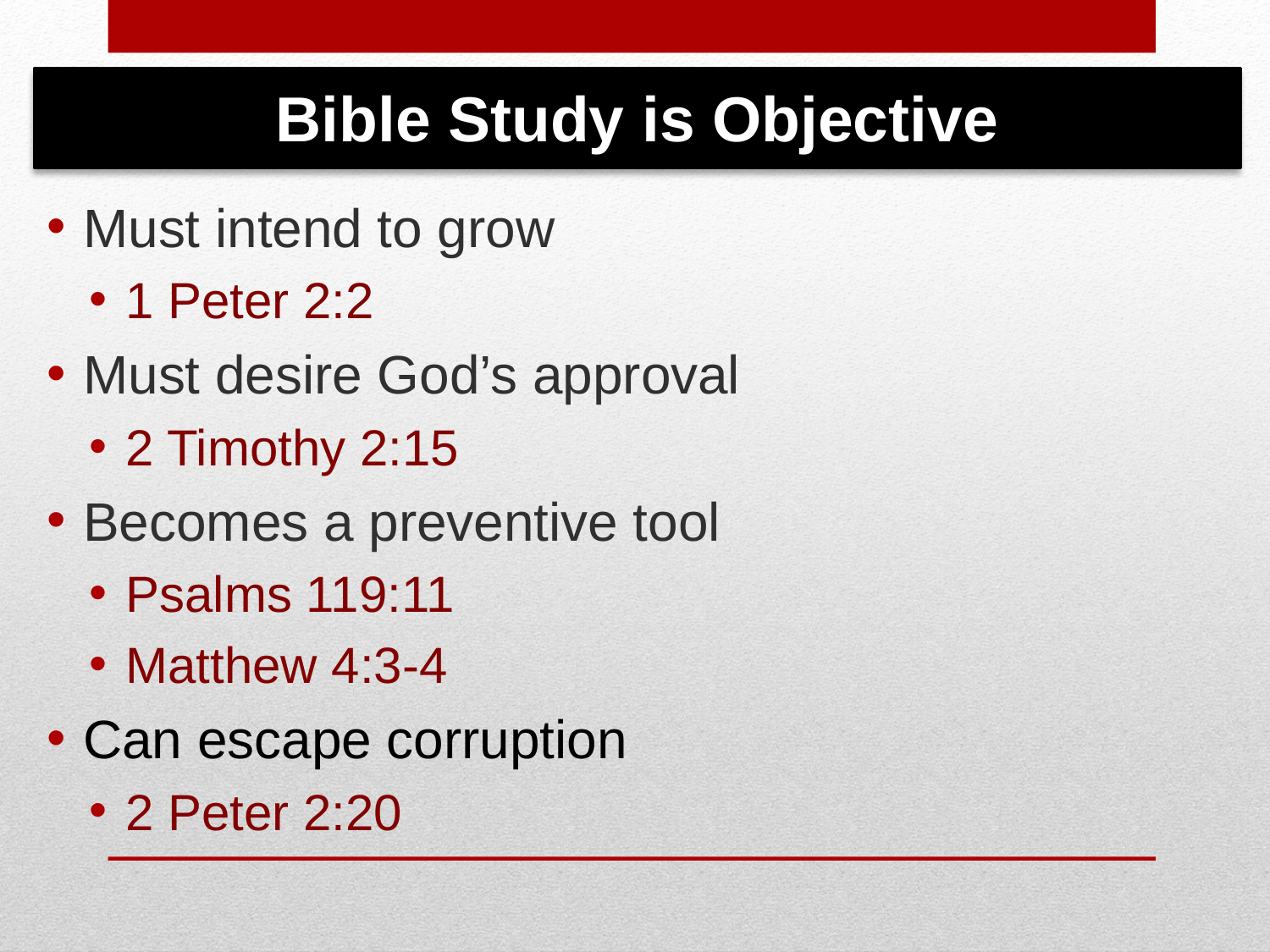

Bible Study is Objective
Must intend to grow
1 Peter 2:2
Must desire God’s approval
2 Timothy 2:15
Becomes a preventive tool
Psalms 119:11
Matthew 4:3-4
Can escape corruption
2 Peter 2:20